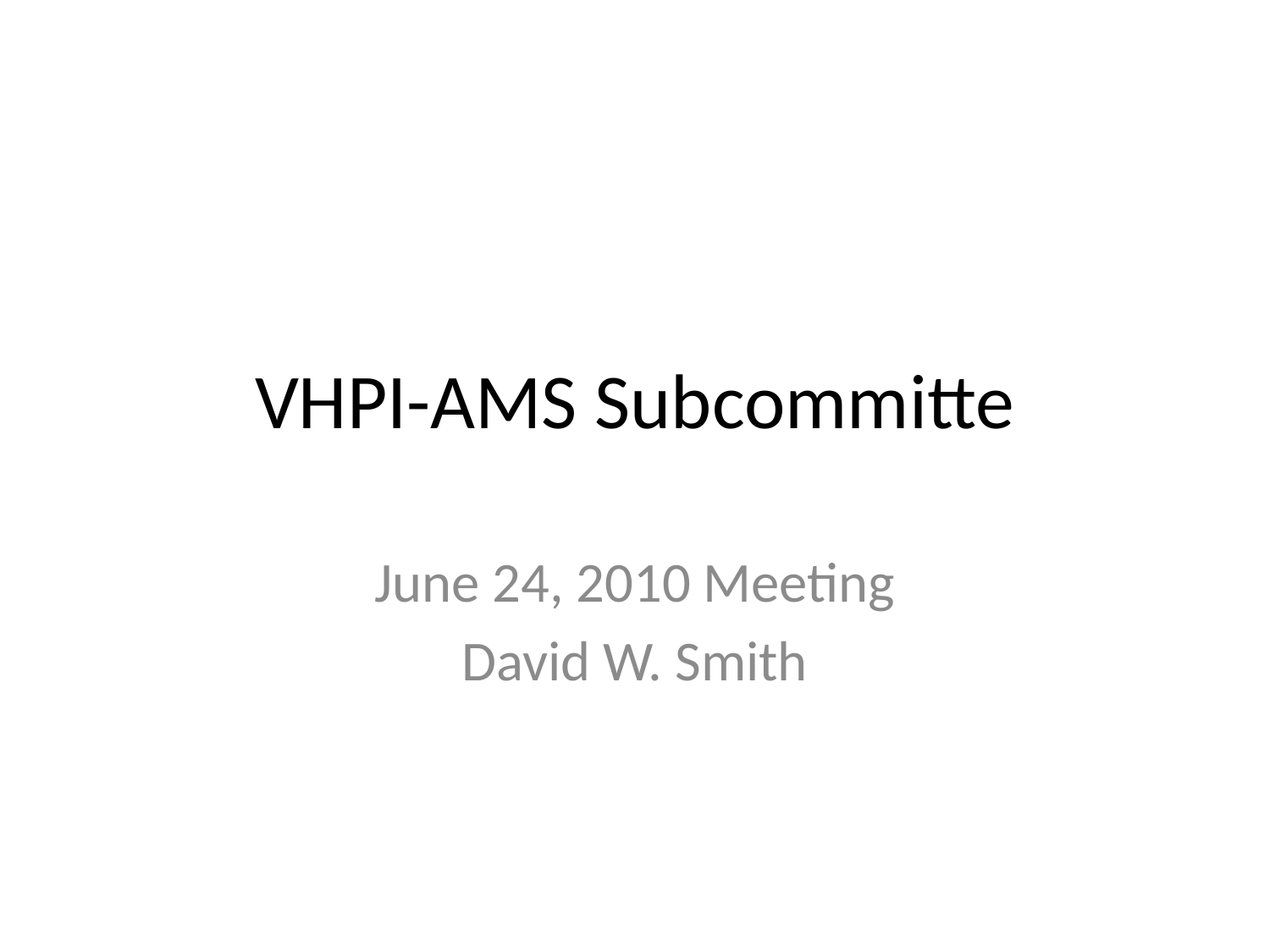

# VHPI-AMS Subcommitte
June 24, 2010 Meeting
David W. Smith